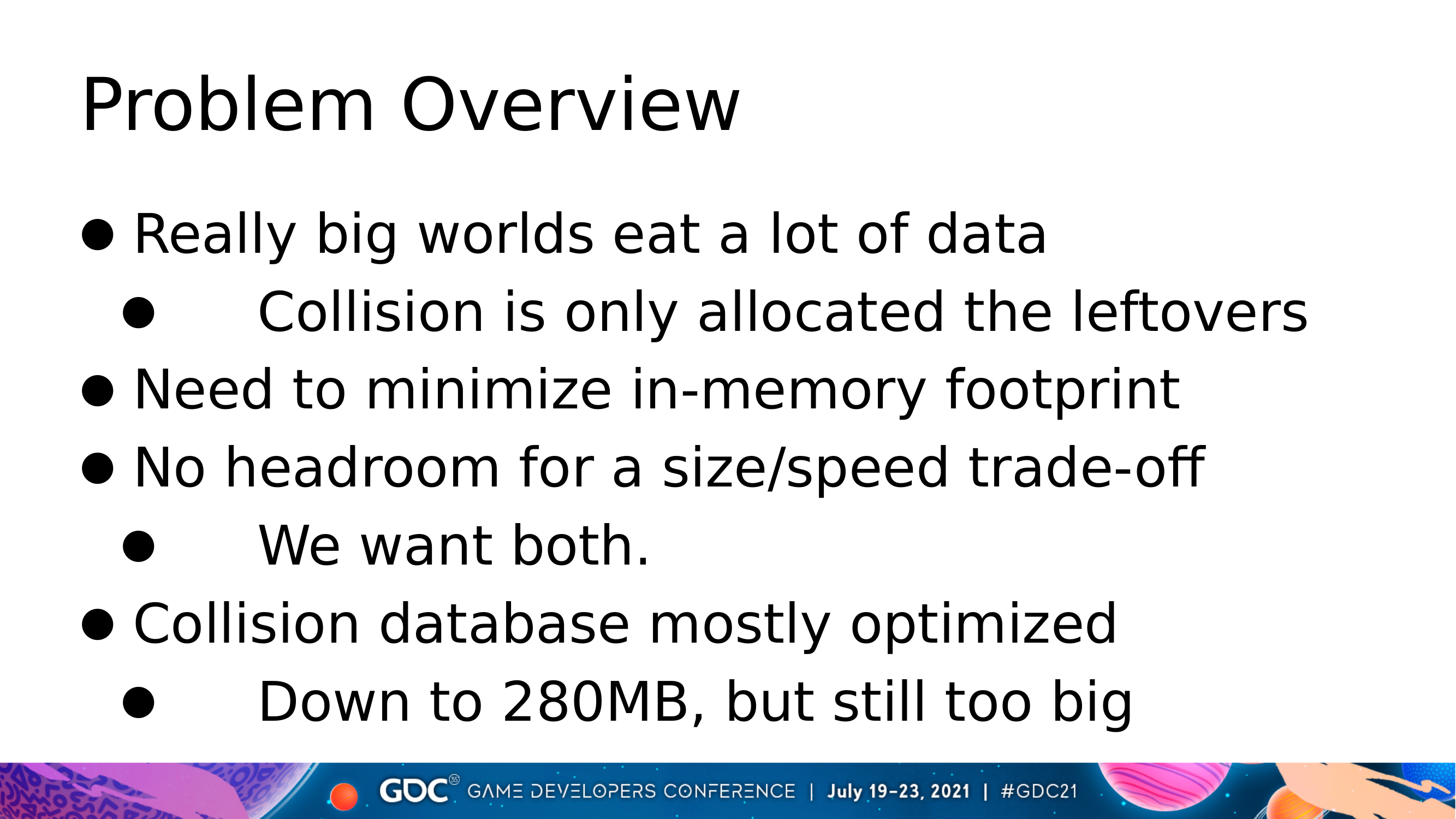

# Problem Overview
Really big worlds eat a lot of data
Collision is only allocated the leftovers
Need to minimize in-memory footprint
No headroom for a size/speed trade-off
We want both.
Collision database mostly optimized
Down to 280MB, but still too big